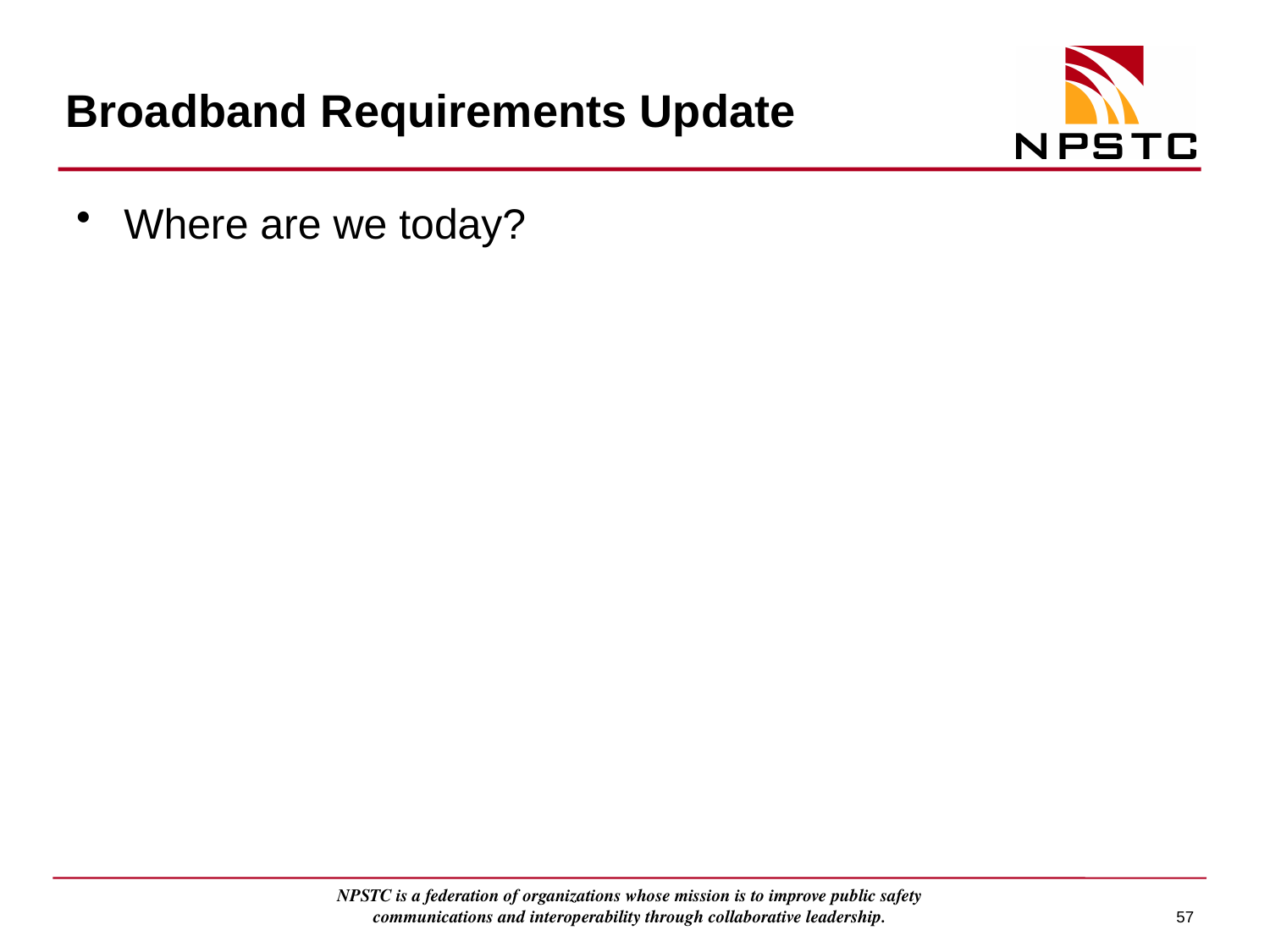

# Broadband Requirements Update
Where are we today?